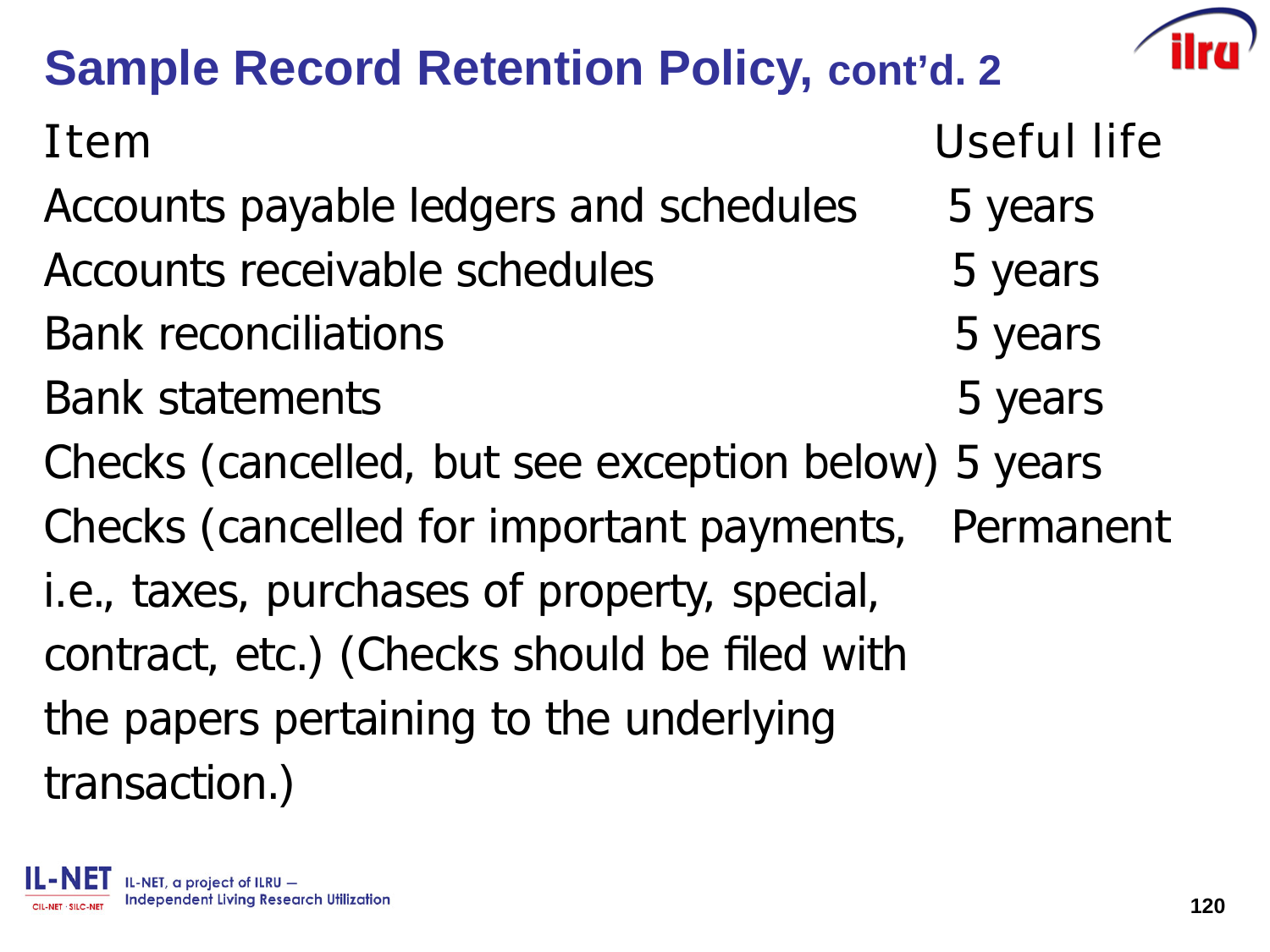

# Sample Record Retention Policy, cont’d. 2
Item 	                                                     Useful life
Accounts payable ledgers and schedules 	 5 years
Accounts receivable schedules 	                   5 years
Bank reconciliations 	                            5 years
Bank statements 	                                     5 years
Checks (cancelled, but see exception below) 5 years
Checks (cancelled for important payments,   Permanent
i.e., taxes, purchases of property, special,
contract, etc.) (Checks should be filed with
the papers pertaining to the underlying
transaction.)